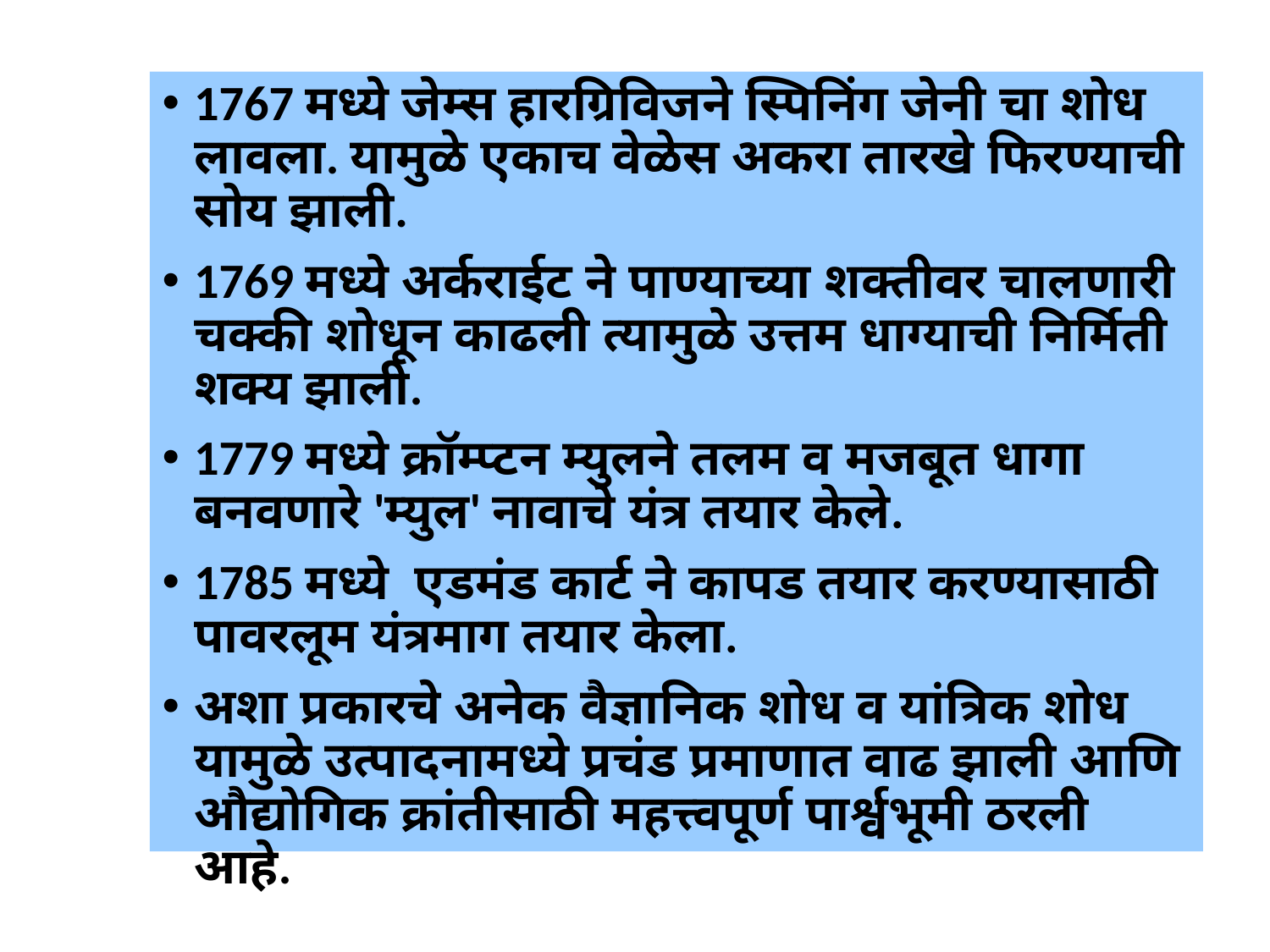

1767 मध्ये जेम्स हारग्रिविजने स्पिनिंग जेनी चा शोध लावला. यामुळे एकाच वेळेस अकरा तारखे फिरण्याची सोय झाली.
1769 मध्ये अर्कराईट ने पाण्याच्या शक्तीवर चालणारी चक्की शोधून काढली त्यामुळे उत्तम धाग्याची निर्मिती शक्य झाली.
1779 मध्ये क्रॉम्प्टन म्युलने तलम व मजबूत धागा बनवणारे 'म्युल' नावाचे यंत्र तयार केले.
1785 मध्ये  एडमंड कार्ट ने कापड तयार करण्यासाठी पावरलूम यंत्रमाग तयार केला.
अशा प्रकारचे अनेक वैज्ञानिक शोध व यांत्रिक शोध यामुळे उत्पादनामध्ये प्रचंड प्रमाणात वाढ झाली आणि औद्योगिक क्रांतीसाठी महत्त्वपूर्ण पार्श्वभूमी ठरली आहे.